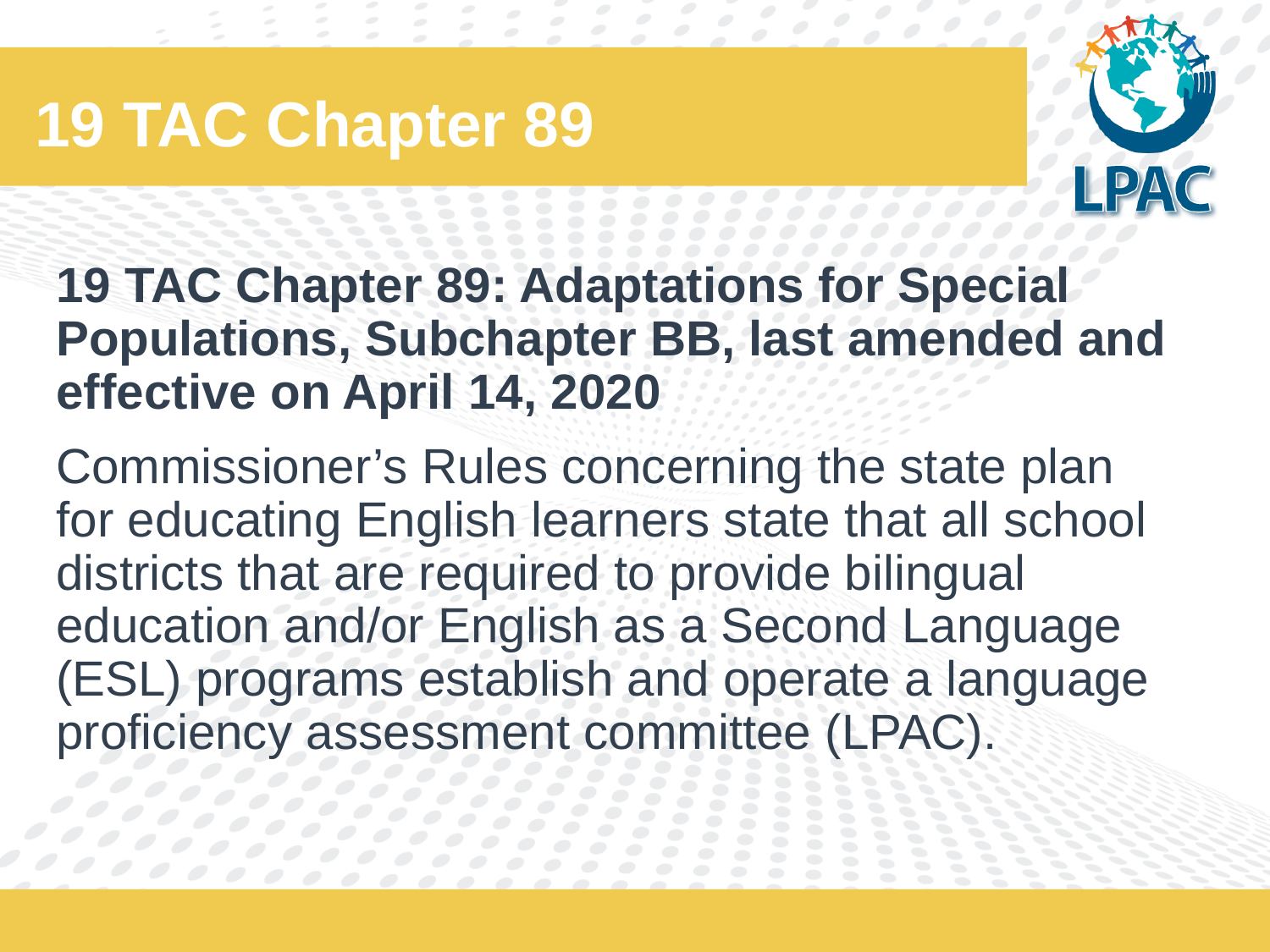

# 19 TAC Chapter 89
19 TAC Chapter 89: Adaptations for Special Populations, Subchapter BB, last amended and effective on April 14, 2020
Commissioner’s Rules concerning the state plan for educating English learners state that all school districts that are required to provide bilingual education and/or English as a Second Language (ESL) programs establish and operate a language proficiency assessment committee (LPAC).